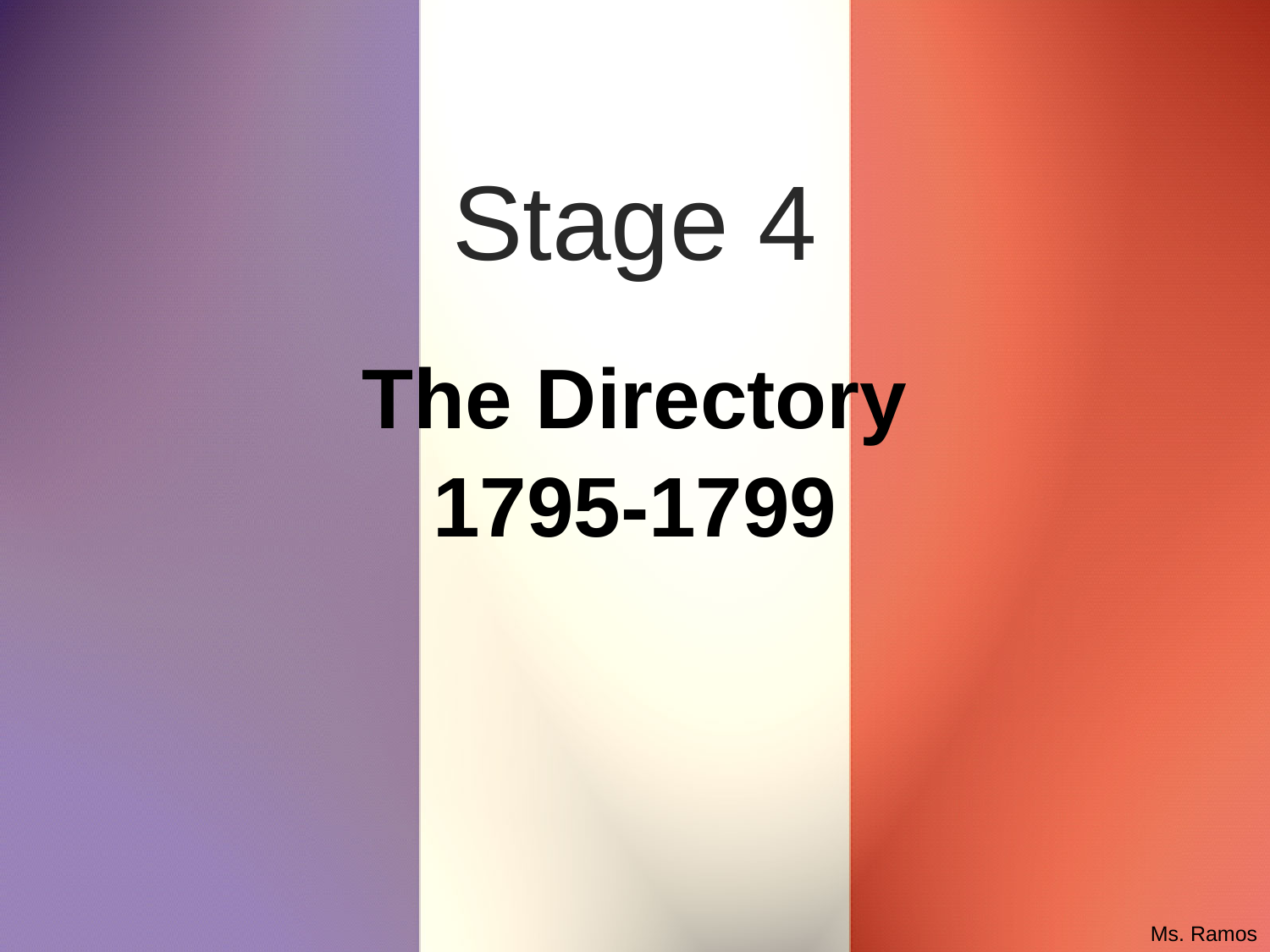

# Stage 4
The Directory
1795-1799
Ms. Ramos